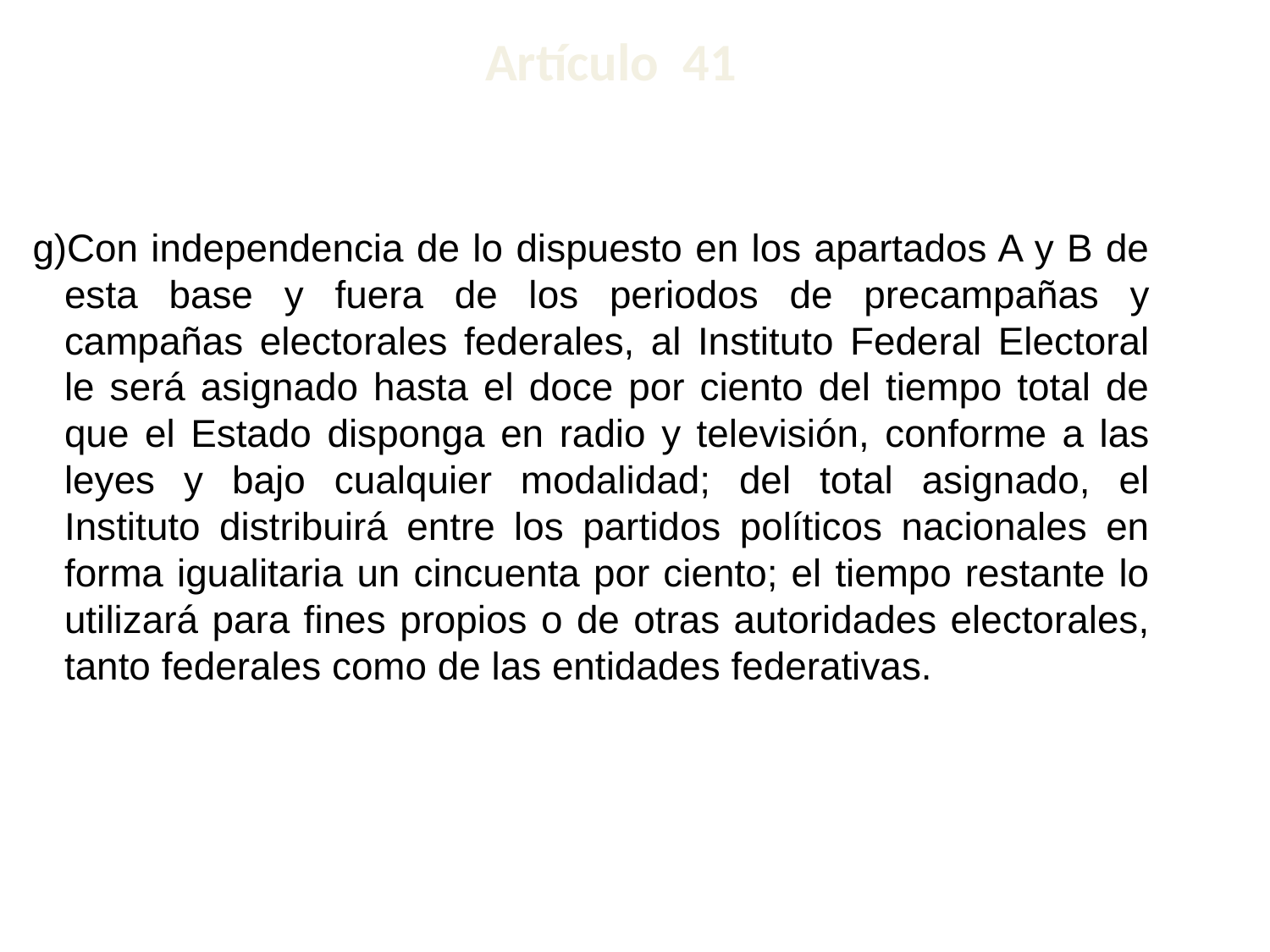

Artículo  41
# Con independencia de lo dispuesto en los apartados A y B de esta base y fuera de los periodos de precampañas y campañas electorales federales, al Instituto Federal Electoral le será asignado hasta el doce por ciento del tiempo total de que el Estado disponga en radio y televisión, conforme a las leyes y bajo cualquier modalidad; del total asignado, el Instituto distribuirá entre los partidos políticos nacionales en forma igualitaria un cincuenta por ciento; el tiempo restante lo utilizará para fines propios o de otras autoridades electorales, tanto federales como de las entidades federativas.
55